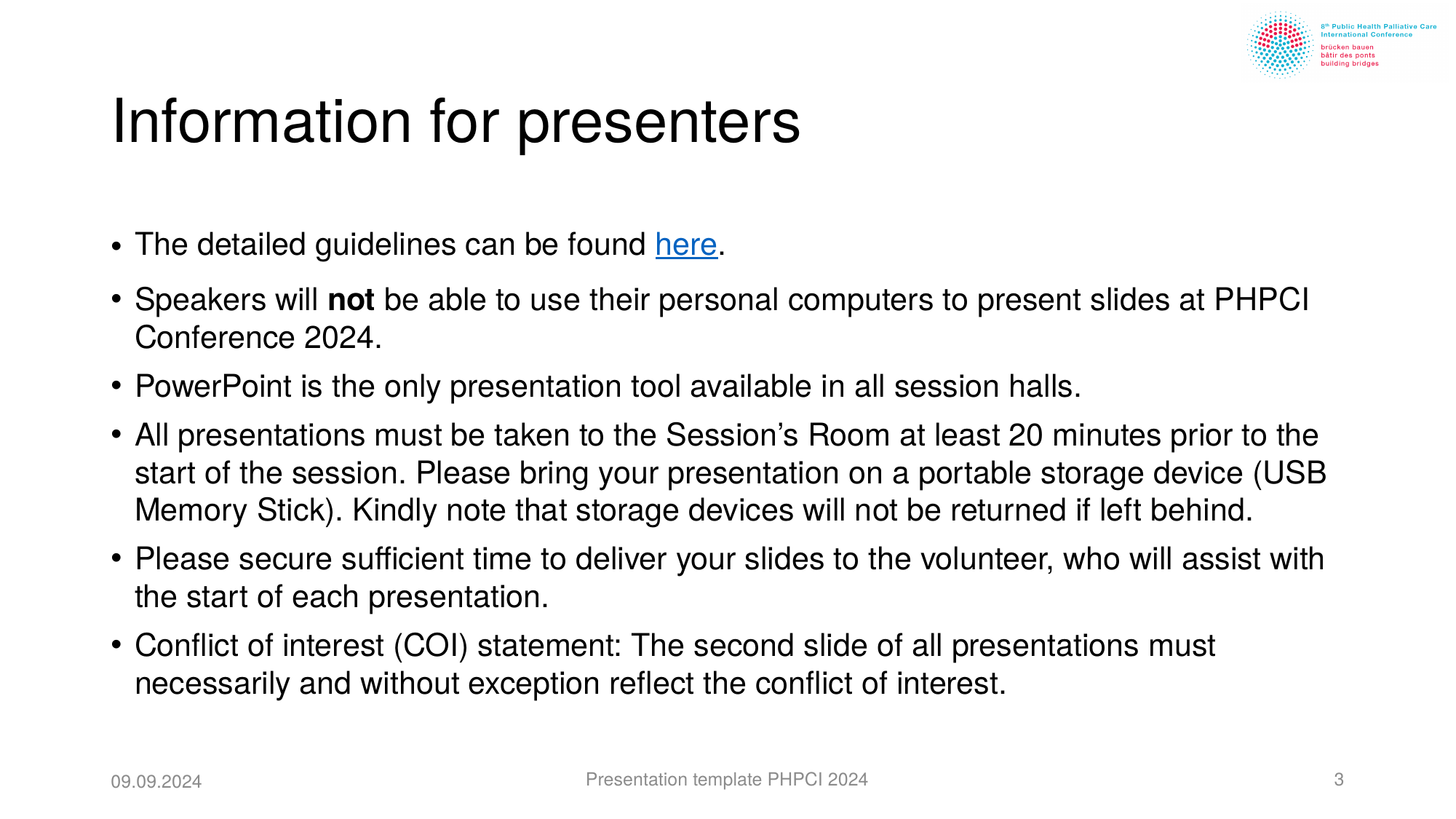

# Information for presenters
The detailed guidelines can be found here.
Speakers will not be able to use their personal computers to present slides at PHPCI Conference 2024.
PowerPoint is the only presentation tool available in all session halls.
All presentations must be taken to the Session’s Room at least 20 minutes prior to the start of the session. Please bring your presentation on a portable storage device (USB Memory Stick). Kindly note that storage devices will not be returned if left behind.
Please secure sufficient time to deliver your slides to the volunteer, who will assist with the start of each presentation.
Conflict of interest (COI) statement: The second slide of all presentations must necessarily and without exception reflect the conflict of interest.

09.09.2024
Presentation template PHPCI 2024
3